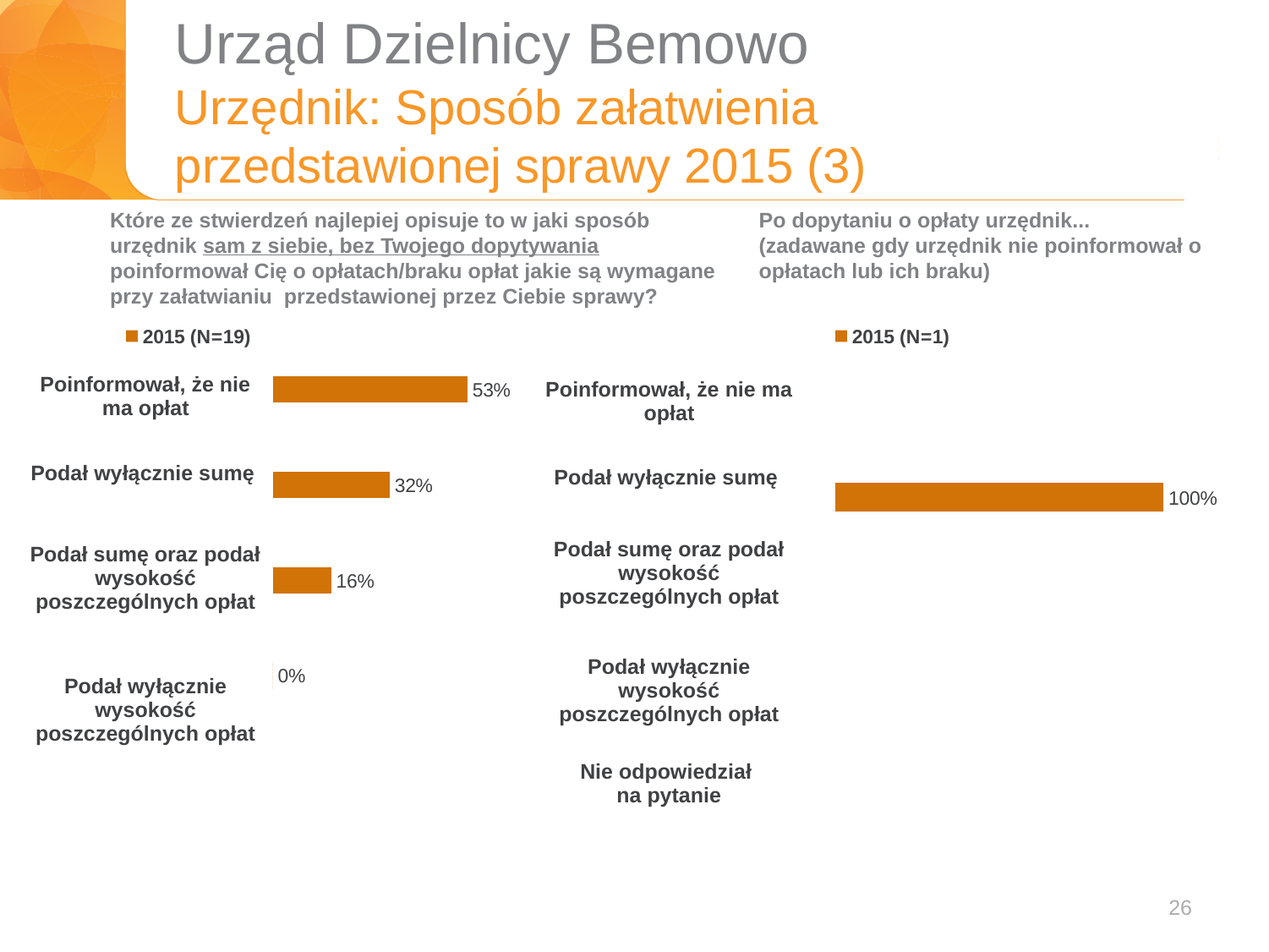

# Urząd Dzielnicy Bemowo Urzędnik: Sposób załatwienia przedstawionej sprawy 2015 (3)
Które ze stwierdzeń najlepiej opisuje to w jaki sposób urzędnik sam z siebie, bez Twojego dopytywania poinformował Cię o opłatach/braku opłat jakie są wymagane przy załatwianiu  przedstawionej przez Ciebie sprawy?
Po dopytaniu o opłaty urzędnik...
(zadawane gdy urzędnik nie poinformował o
opłatach lub ich braku)

### Chart

| Category | 2015 (N=19) |
|---|---|

### Chart

| Category | 2015 (N=1) |
|---|---|
| ŚREDNIA LICZBA OSÓB | None |
|  | None |
| ŚREDNI CZAS OCZEKIWANIA | None |

[unsupported chart]

| Poinformował, że nie ma opłat |
| --- |
| Podał wyłącznie sumę |
| Podał sumę oraz podał wysokość poszczególnych opłat |
| Podał wyłącznie wysokość poszczególnych opłat |
|  |

### Chart

| Category | 2015 |  |  |
|---|---|---|---|
| poinformował mnie o braku opłat | 0.5263157894736842 | None | None |
| podał wyłącznie sumę | 0.3157894736842105 | None | None |
| podał sumę oraz podawał wysokość poszczególnych opłat | 0.15789473684210525 | None | None |
| podawał wyłącznie wysokość poszczególnych opłat | 0.0 | None | None |
| Poinformował, że nie ma opłat |
| --- |
| Podał wyłącznie sumę |
| Podał sumę oraz podał wysokość poszczególnych opłat |
| Podał wyłącznie wysokość poszczególnych opłat |
| Nie odpowiedział na pytanie |
26